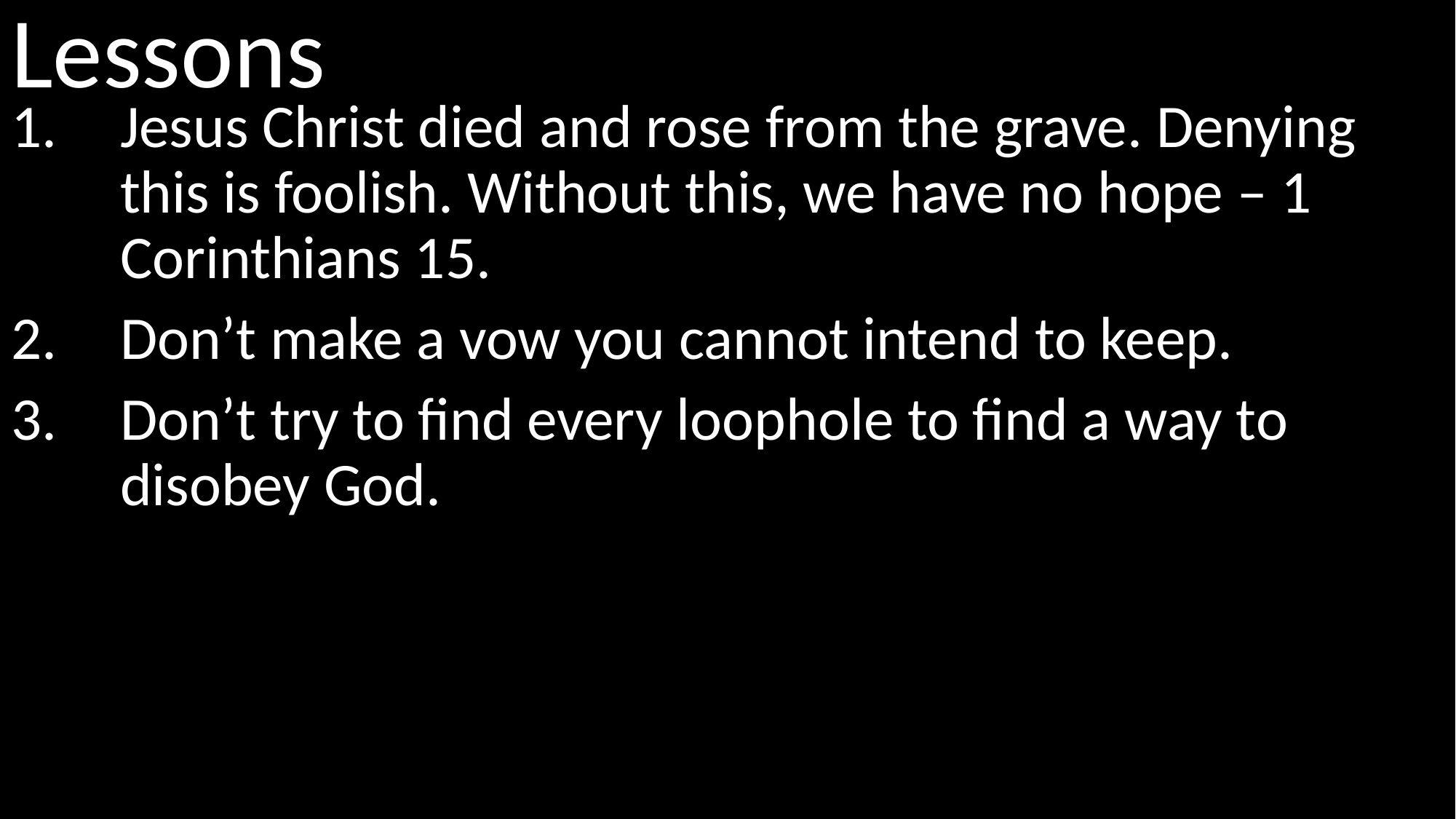

# Lessons
Jesus Christ died and rose from the grave. Denying this is foolish. Without this, we have no hope – 1 Corinthians 15.
Don’t make a vow you cannot intend to keep.
Don’t try to find every loophole to find a way to disobey God.